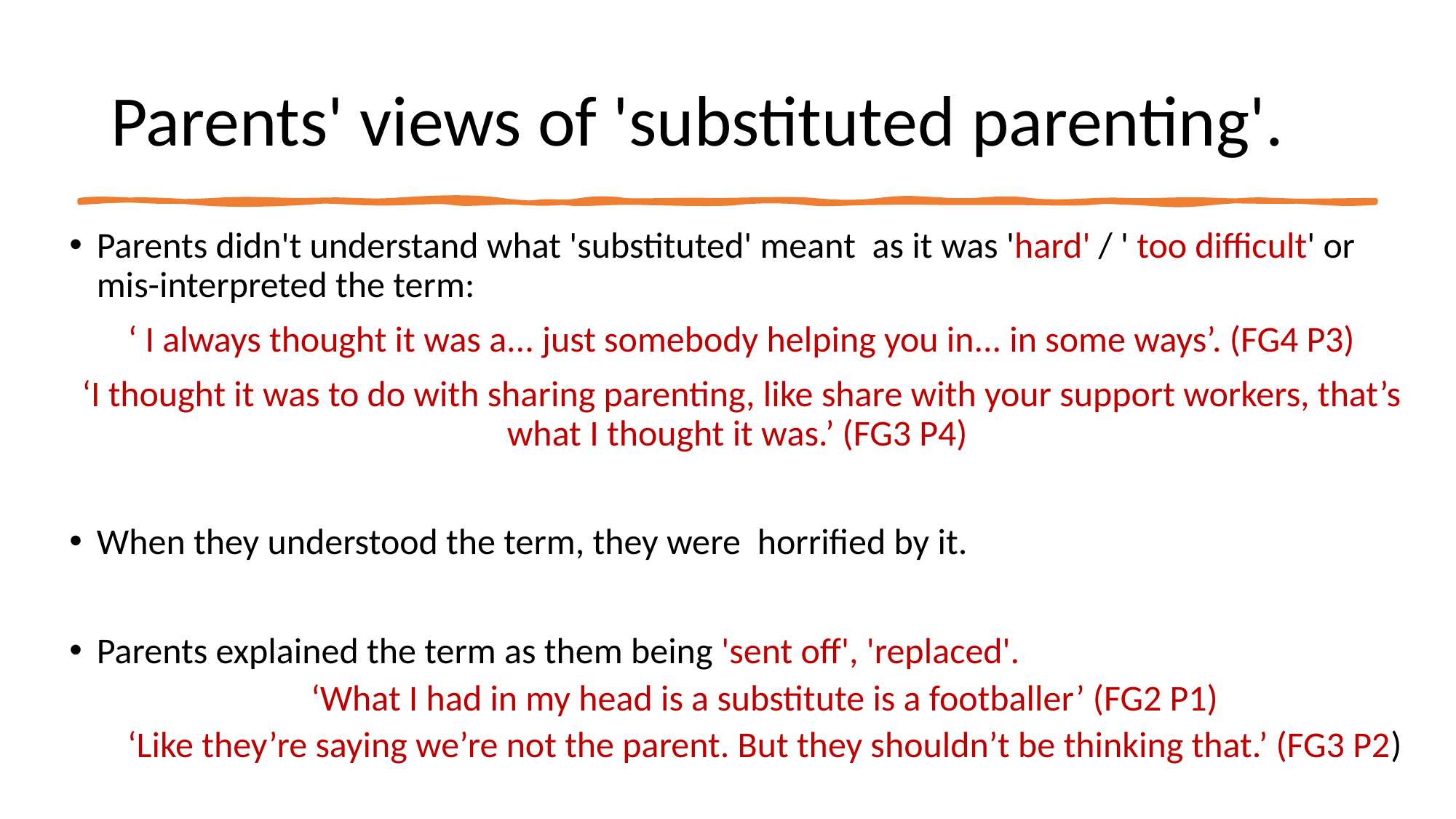

# Parents' views of 'substituted parenting'.

Parents didn't understand what 'substituted' meant  as it was 'hard' / ' too difficult' or mis-interpreted the term:
 ‘ I always thought it was a... just somebody helping you in... in some ways’. (FG4 P3)
 ‘I thought it was to do with sharing parenting, like share with your support workers, that’s what I thought it was.’ (FG3 P4)

When they understood the term, they were  horrified by it.

Parents explained the term as them being 'sent off', 'replaced'.
‘What I had in my head is a substitute is a footballer’ (FG2 P1)
‘Like they’re saying we’re not the parent. But they shouldn’t be thinking that.’ (FG3 P2)